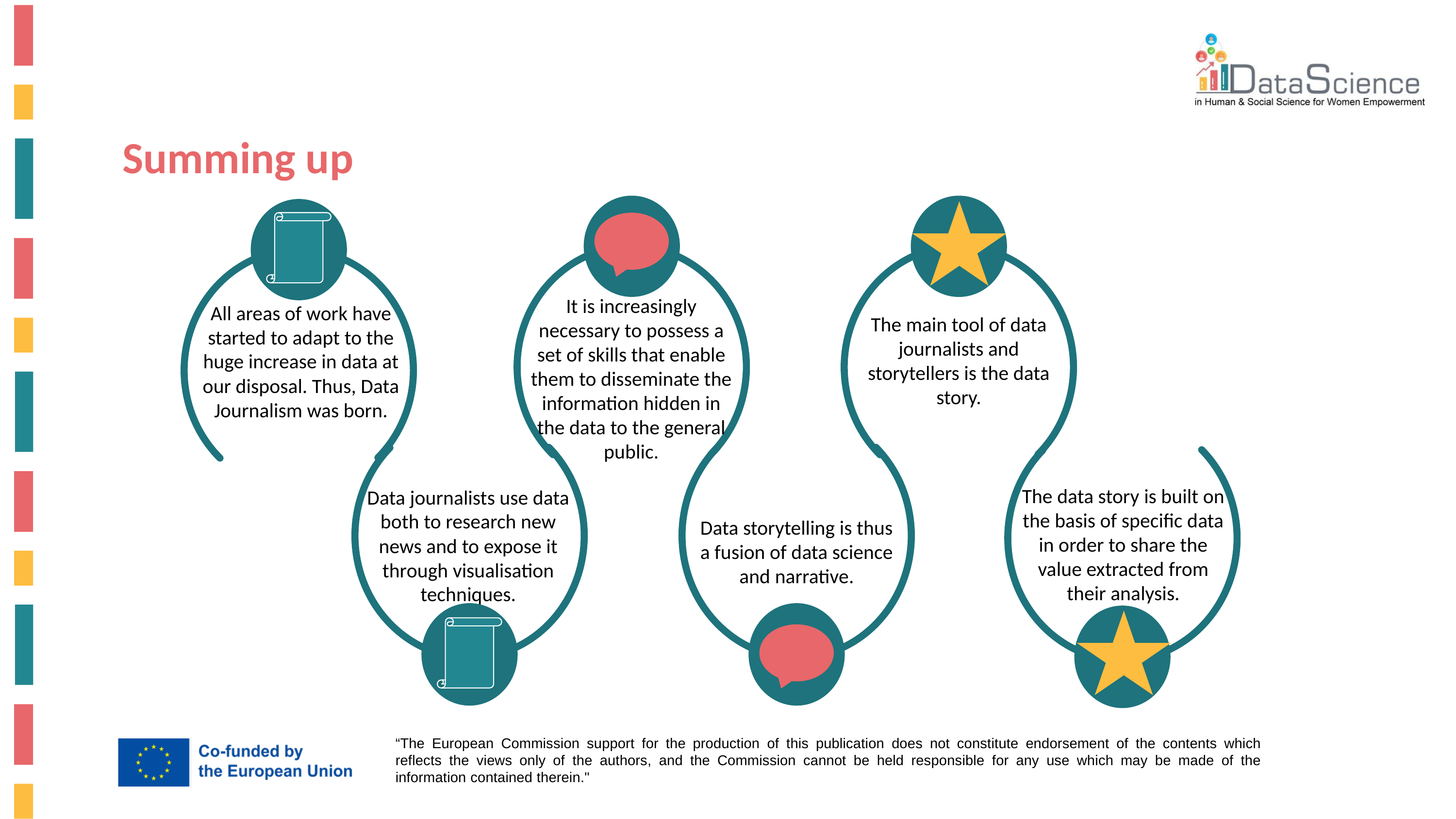

Summing up

It is increasingly necessary to possess a set of skills that enable them to disseminate the information hidden in the data to the general public.
All areas of work have started to adapt to the huge increase in data at our disposal. Thus, Data Journalism was born.
The main tool of data journalists and storytellers is the data story.

The data story is built on the basis of specific data in order to share the value extracted from their analysis.
Data journalists use data both to research new news and to expose it through visualisation techniques.
Data storytelling is thus a fusion of data science and narrative.